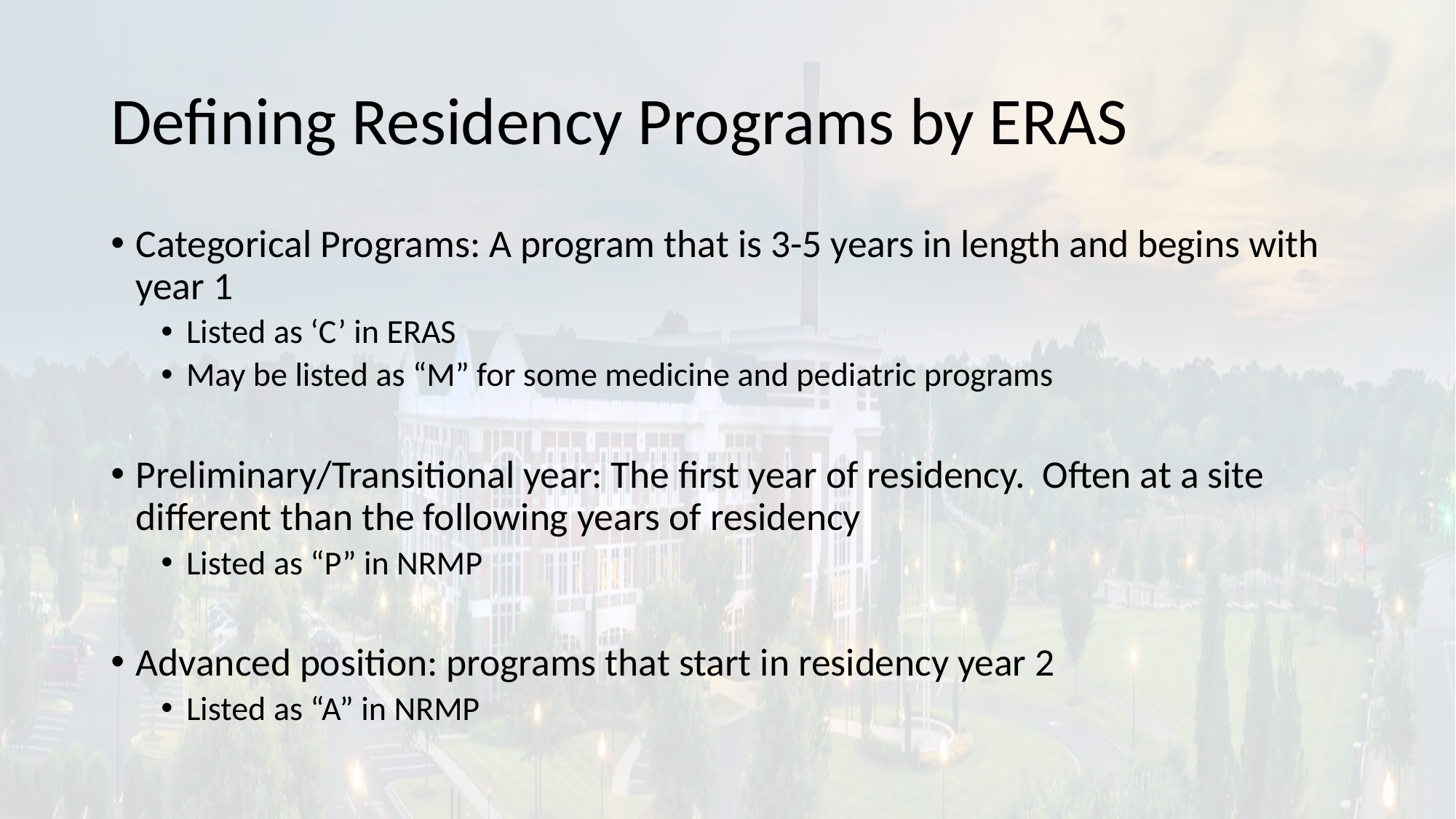

# Defining Residency Programs by ERAS
Categorical Programs: A program that is 3-5 years in length and begins with year 1
Listed as ‘C’ in ERAS
May be listed as “M” for some medicine and pediatric programs

Preliminary/Transitional year: The first year of residency.  Often at a site different than the following years of residency
Listed as “P” in NRMP

Advanced position: programs that start in residency year 2
Listed as “A” in NRMP